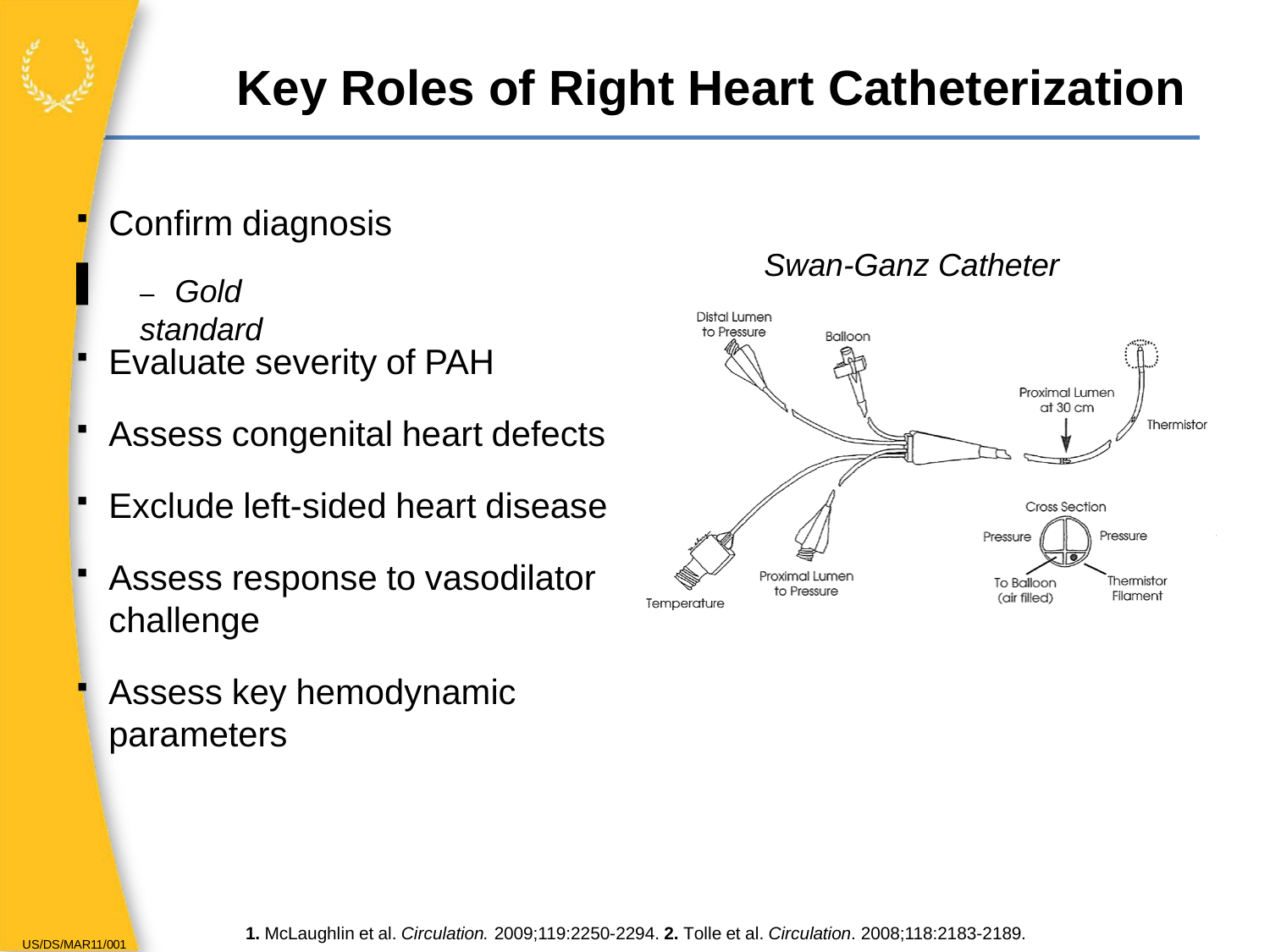

# Key Roles of Right Heart Catheterization
Confirm diagnosis
Swan-Ganz Catheter

–   Gold standard

Evaluate severity of PAH
Assess congenital heart defects
Exclude left-sided heart disease
Assess response to vasodilator challenge
Assess key hemodynamic parameters
1. McLaughlin et al. Circulation. 2009;119:2250-2294. 2. Tolle et al. Circulation. 2008;118:2183-2189.
US/DS/MAR11/001